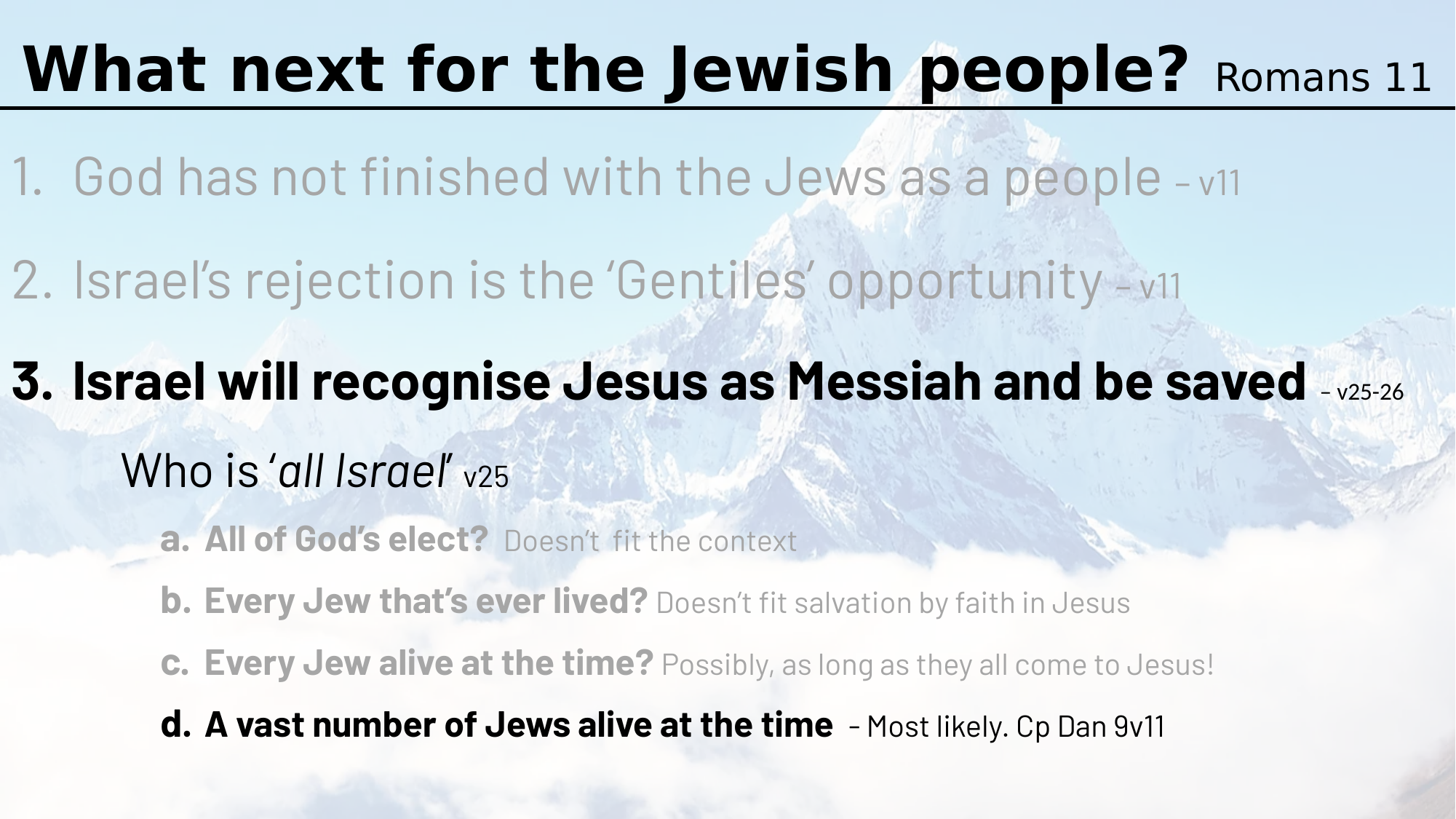

What next for the Jewish people? Romans 11
God has not finished with the Jews as a people – v11
Israel’s rejection is the ‘Gentiles’ opportunity – v11
Israel will recognise Jesus as Messiah and be saved – v25-26
	Who is ‘all Israel’ v25
All of God’s elect?  Doesn’t  fit the context
Every Jew that’s ever lived? Doesn’t fit salvation by faith in Jesus
Every Jew alive at the time? Possibly, as long as they all come to Jesus!
A vast number of Jews alive at the time  - Most likely. Cp Dan 9v11